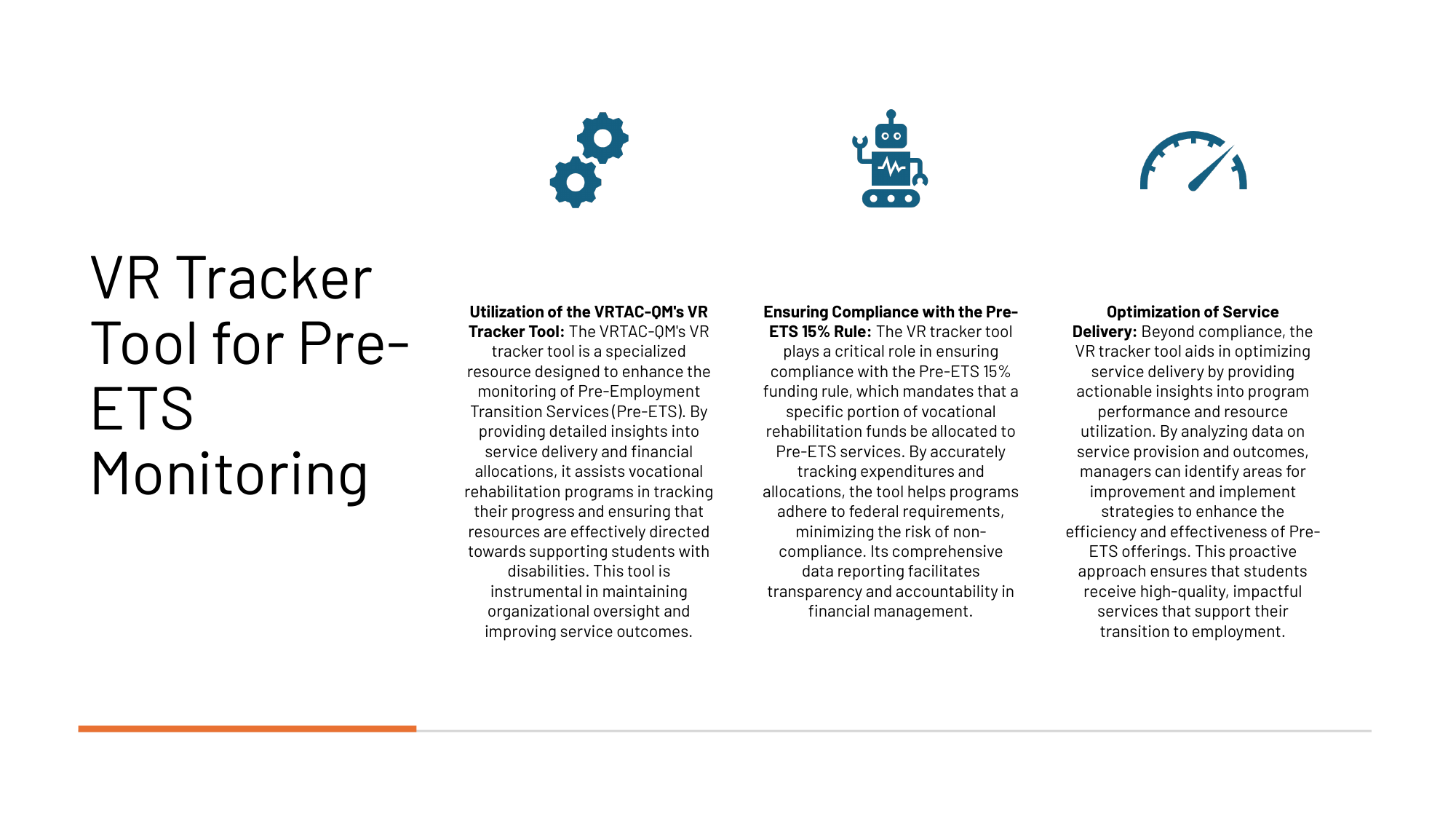

# VR Tracker Tool for Pre-ETS Monitoring
Utilization of the VRTAC-QM's VR Tracker Tool: The VRTAC-QM's VR tracker tool is a specialized resource designed to enhance the monitoring of Pre-Employment Transition Services (Pre-ETS). By providing detailed insights into service delivery and financial allocations, it assists vocational rehabilitation programs in tracking their progress and ensuring that resources are effectively directed towards supporting students with disabilities. This tool is instrumental in maintaining organizational oversight and improving service outcomes.
Ensuring Compliance with the Pre-ETS 15% Rule: The VR tracker tool plays a critical role in ensuring compliance with the Pre-ETS 15% funding rule, which mandates that a specific portion of vocational rehabilitation funds be allocated to Pre-ETS services. By accurately tracking expenditures and allocations, the tool helps programs adhere to federal requirements, minimizing the risk of non-compliance. Its comprehensive data reporting facilitates transparency and accountability in financial management.
Optimization of Service Delivery: Beyond compliance, the VR tracker tool aids in optimizing service delivery by providing actionable insights into program performance and resource utilization. By analyzing data on service provision and outcomes, managers can identify areas for improvement and implement strategies to enhance the efficiency and effectiveness of Pre-ETS offerings. This proactive approach ensures that students receive high-quality, impactful services that support their transition to employment.